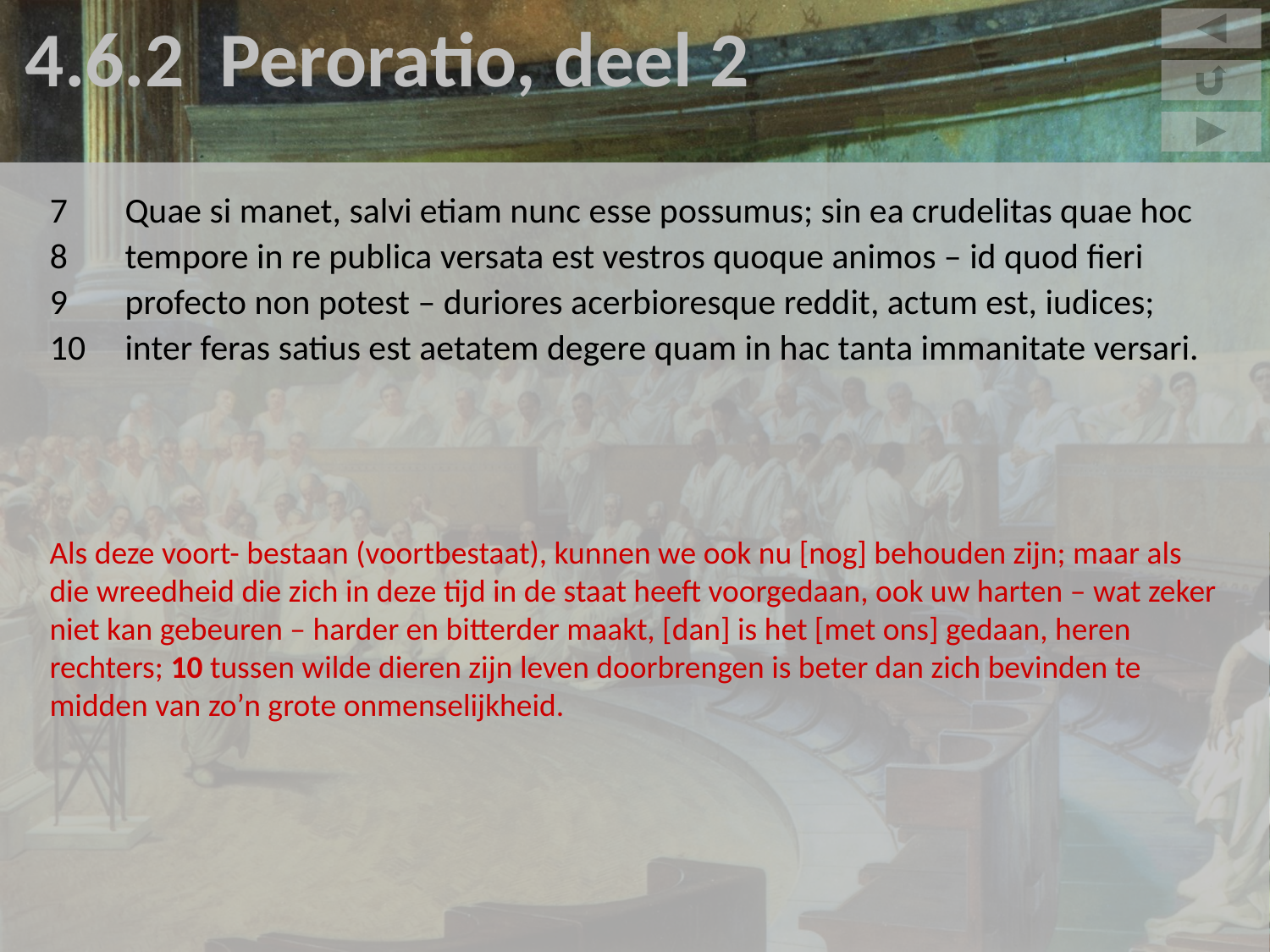

4.6.2  Peroratio, deel 2

7	Quae si manet, salvi etiam nunc esse possumus; sin ea crudelitas quae hoc
8	tempore in re publica versata est vestros quoque animos – id quod fieri
9	profecto non potest – duriores acerbioresque reddit, actum est, iudices;
10	inter feras satius est aetatem degere quam in hac tanta immanitate versari.
Als deze voort- bestaan (voortbestaat), kunnen we ook nu [nog] behouden zijn; maar als die wreedheid die zich in deze tijd in de staat heeft voorgedaan, ook uw harten – wat zeker niet kan gebeuren – harder en bitterder maakt, [dan] is het [met ons] gedaan, heren rechters; 10 tussen wilde dieren zijn leven doorbrengen is beter dan zich bevinden te midden van zo’n grote onmenselijkheid.